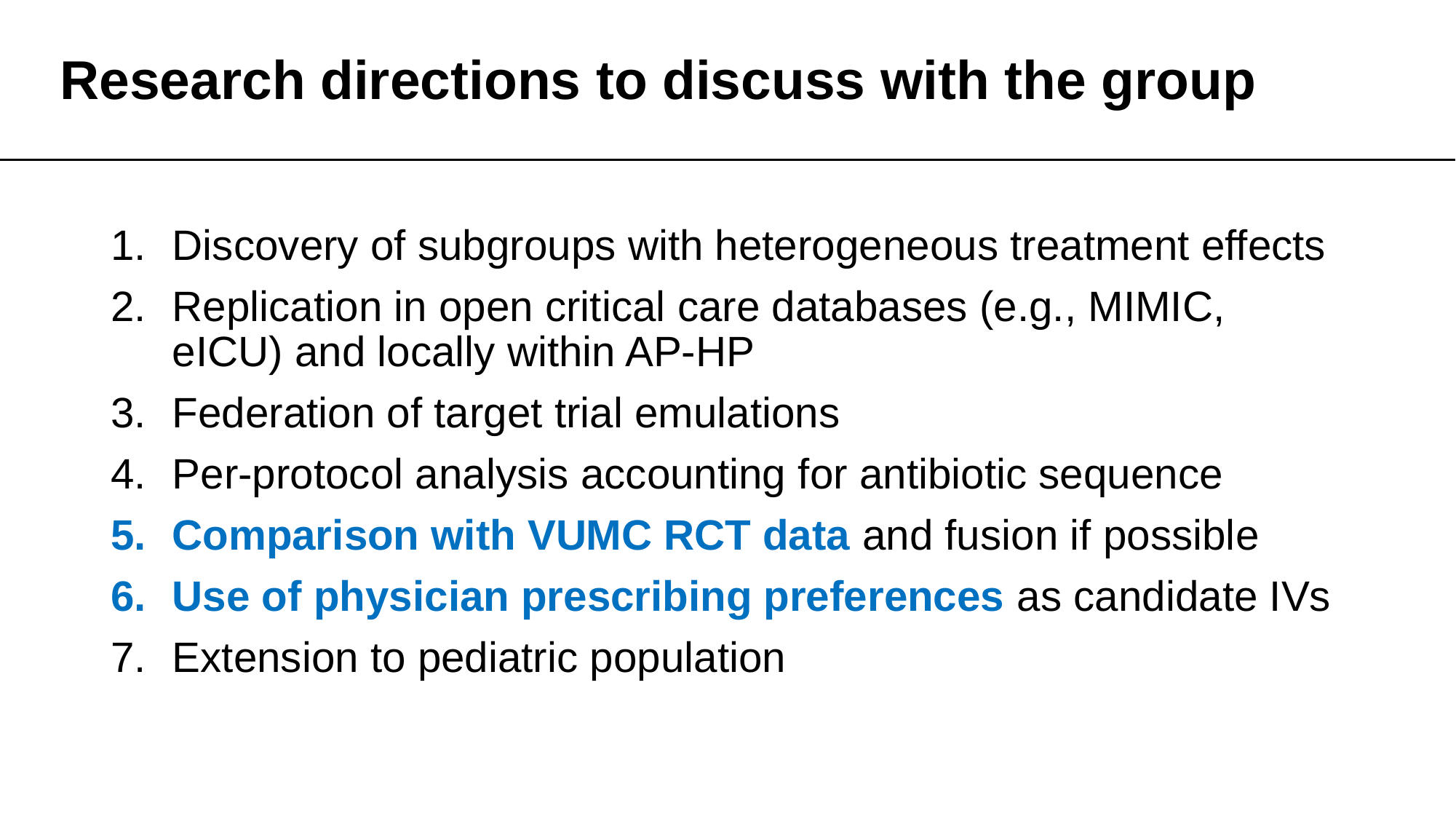

# Research directions to discuss with the group
Discovery of subgroups with heterogeneous treatment effects
Replication in open critical care databases (e.g., MIMIC, eICU) and locally within AP-HP
Federation of target trial emulations
Per-protocol analysis accounting for antibiotic sequence
Comparison with VUMC RCT data and fusion if possible
Use of physician prescribing preferences as candidate IVs
Extension to pediatric population